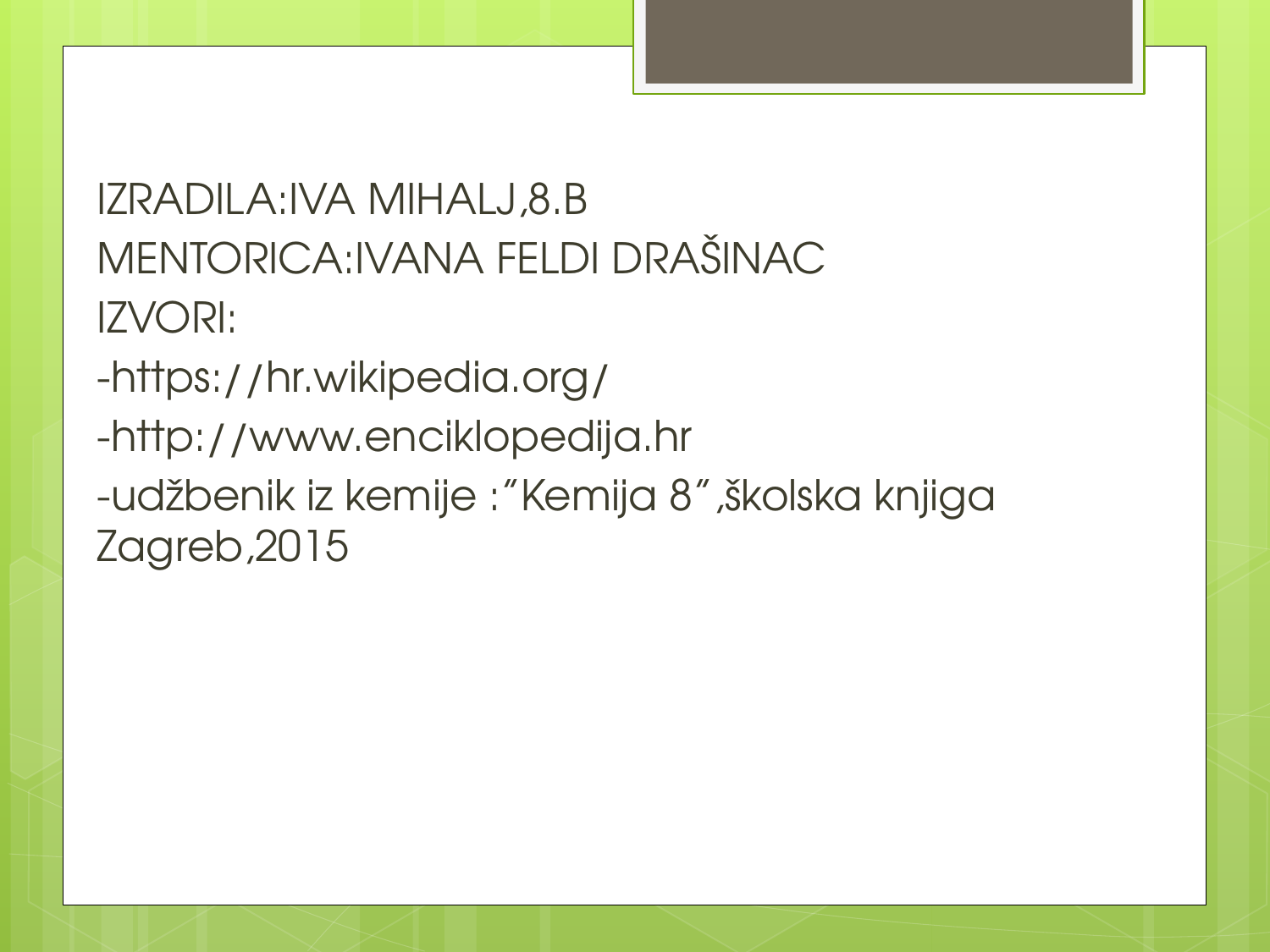

IZRADILA:IVA MIHALJ,8.B
MENTORICA:IVANA FELDI DRAŠINAC
IZVORI:
-https://hr.wikipedia.org/
-http://www.enciklopedija.hr
-udžbenik iz kemije :”Kemija 8”,školska knjiga Zagreb,2015